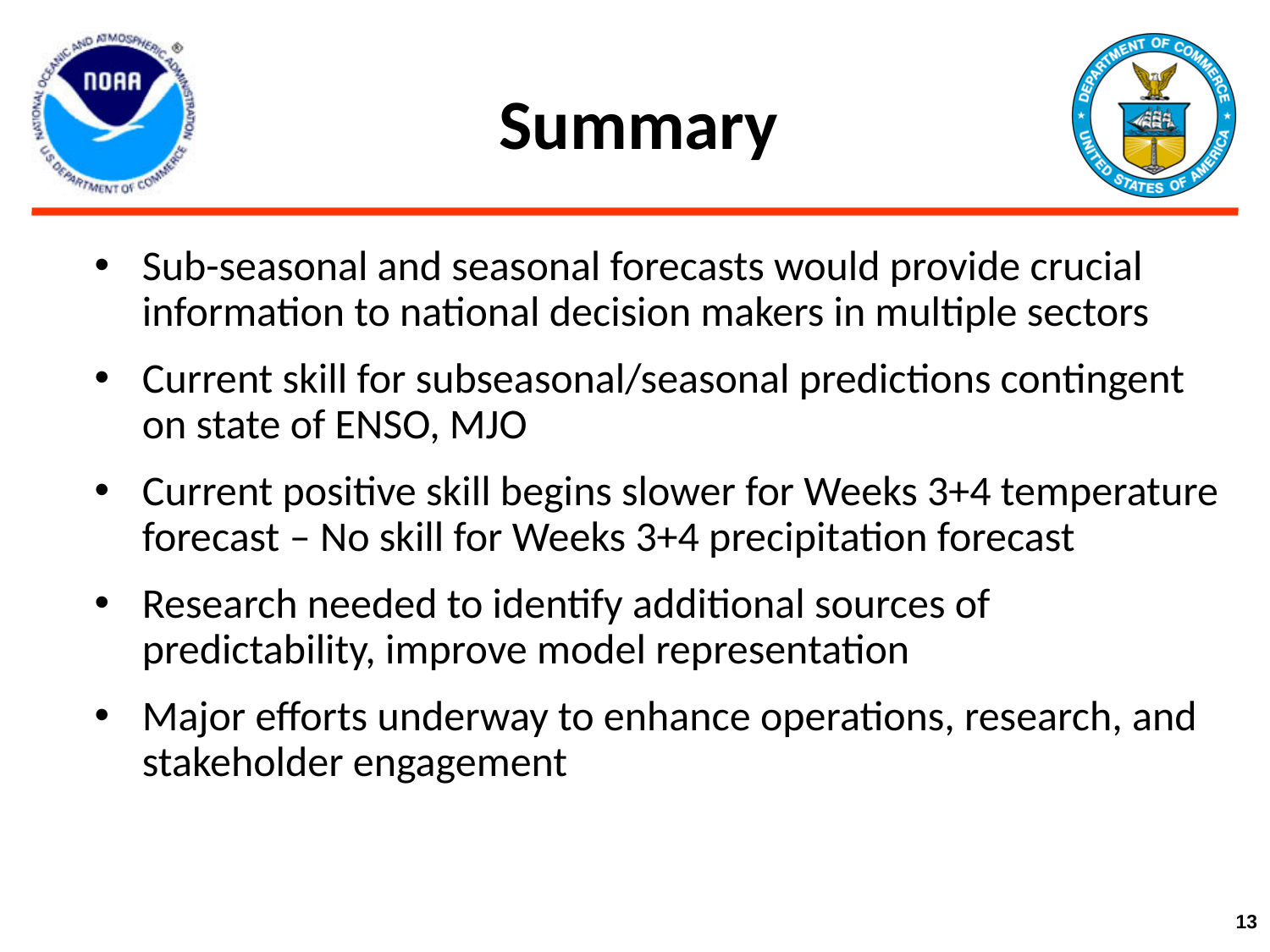

# Summary
Sub-seasonal and seasonal forecasts would provide crucial information to national decision makers in multiple sectors
Current skill for subseasonal/seasonal predictions contingent on state of ENSO, MJO
Current positive skill begins slower for Weeks 3+4 temperature forecast – No skill for Weeks 3+4 precipitation forecast
Research needed to identify additional sources of predictability, improve model representation
Major efforts underway to enhance operations, research, and stakeholder engagement
13